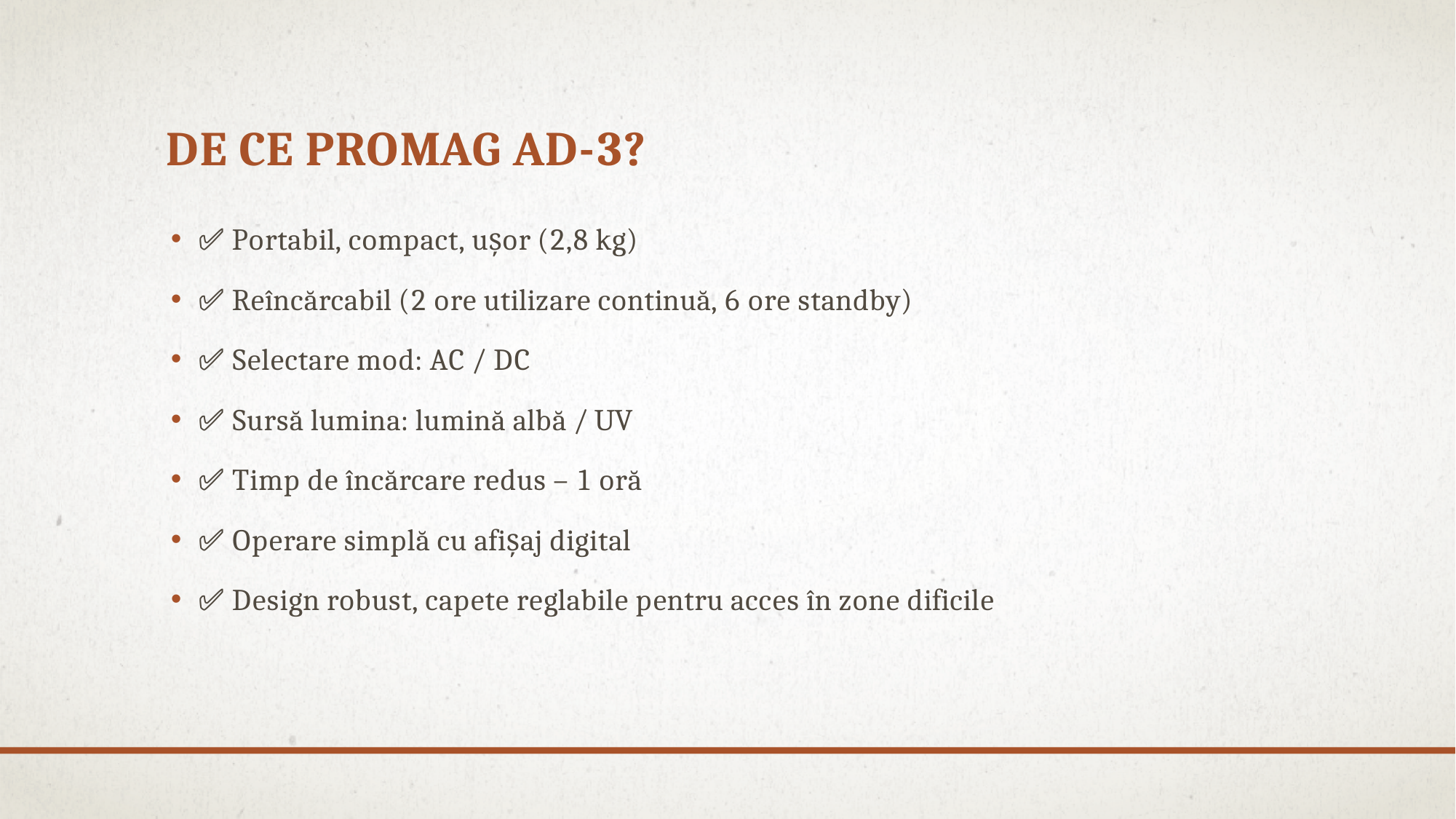

# De ce PROMAG AD-3?
✅ Portabil, compact, ușor (2,8 kg)
✅ Reîncărcabil (2 ore utilizare continuă, 6 ore standby)
✅ Selectare mod: AC / DC
✅ Sursă lumina: lumină albă / UV
✅ Timp de încărcare redus – 1 oră
✅ Operare simplă cu afișaj digital
✅ Design robust, capete reglabile pentru acces în zone dificile